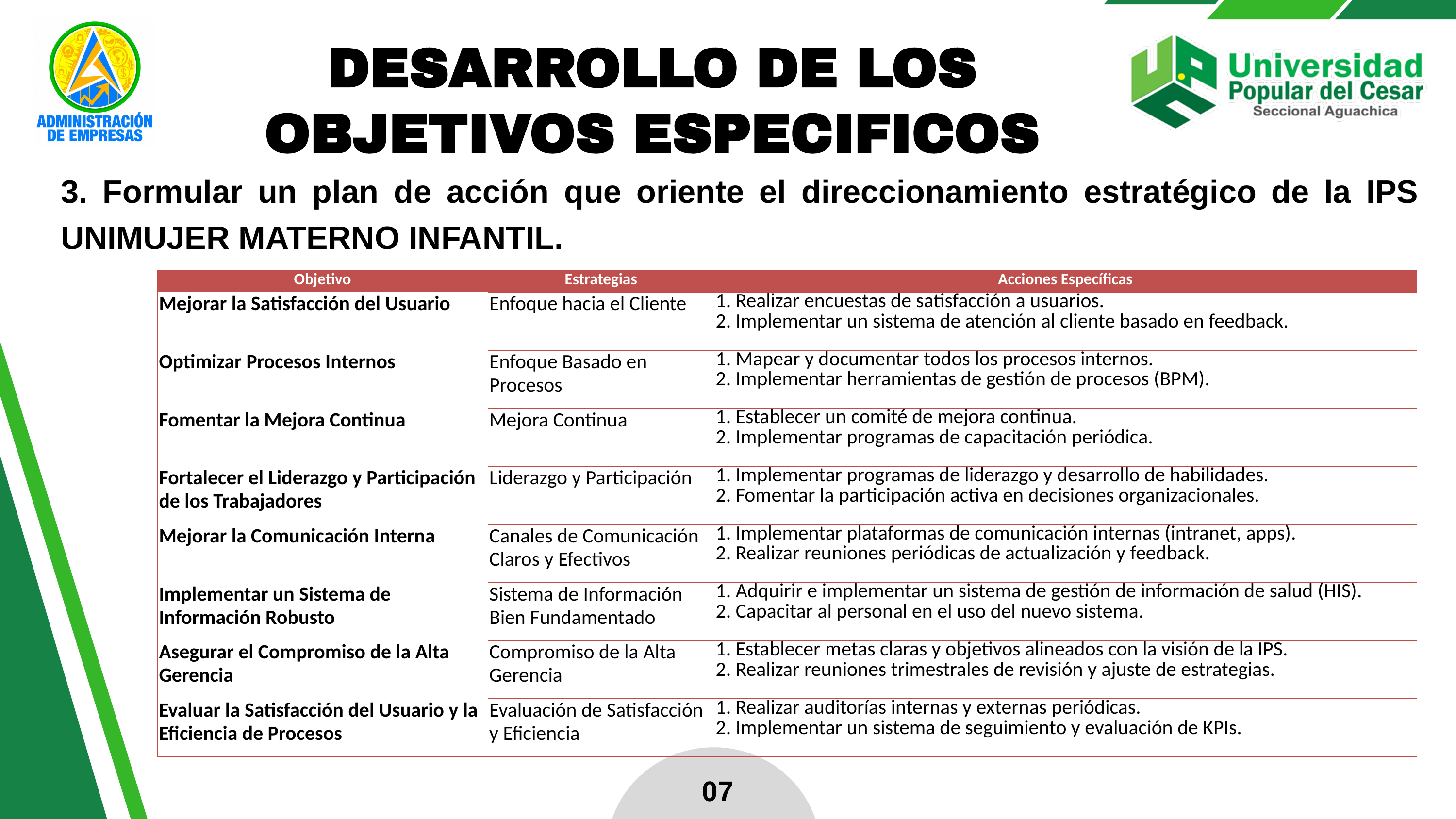

DESARROLLO DE LOS OBJETIVOS ESPECIFICOS
3. Formular un plan de acción que oriente el direccionamiento estratégico de la IPS UNIMUJER MATERNO INFANTIL.
| Objetivo | Estrategias | Acciones Específicas |
| --- | --- | --- |
| Mejorar la Satisfacción del Usuario | Enfoque hacia el Cliente | 1. Realizar encuestas de satisfacción a usuarios. 2. Implementar un sistema de atención al cliente basado en feedback. |
| Optimizar Procesos Internos | Enfoque Basado en Procesos | 1. Mapear y documentar todos los procesos internos. 2. Implementar herramientas de gestión de procesos (BPM). |
| Fomentar la Mejora Continua | Mejora Continua | 1. Establecer un comité de mejora continua. 2. Implementar programas de capacitación periódica. |
| Fortalecer el Liderazgo y Participación de los Trabajadores | Liderazgo y Participación | 1. Implementar programas de liderazgo y desarrollo de habilidades. 2. Fomentar la participación activa en decisiones organizacionales. |
| Mejorar la Comunicación Interna | Canales de Comunicación Claros y Efectivos | 1. Implementar plataformas de comunicación internas (intranet, apps). 2. Realizar reuniones periódicas de actualización y feedback. |
| Implementar un Sistema de Información Robusto | Sistema de Información Bien Fundamentado | 1. Adquirir e implementar un sistema de gestión de información de salud (HIS). 2. Capacitar al personal en el uso del nuevo sistema. |
| Asegurar el Compromiso de la Alta Gerencia | Compromiso de la Alta Gerencia | 1. Establecer metas claras y objetivos alineados con la visión de la IPS. 2. Realizar reuniones trimestrales de revisión y ajuste de estrategias. |
| Evaluar la Satisfacción del Usuario y la Eficiencia de Procesos | Evaluación de Satisfacción y Eficiencia | 1. Realizar auditorías internas y externas periódicas. 2. Implementar un sistema de seguimiento y evaluación de KPIs. |
07